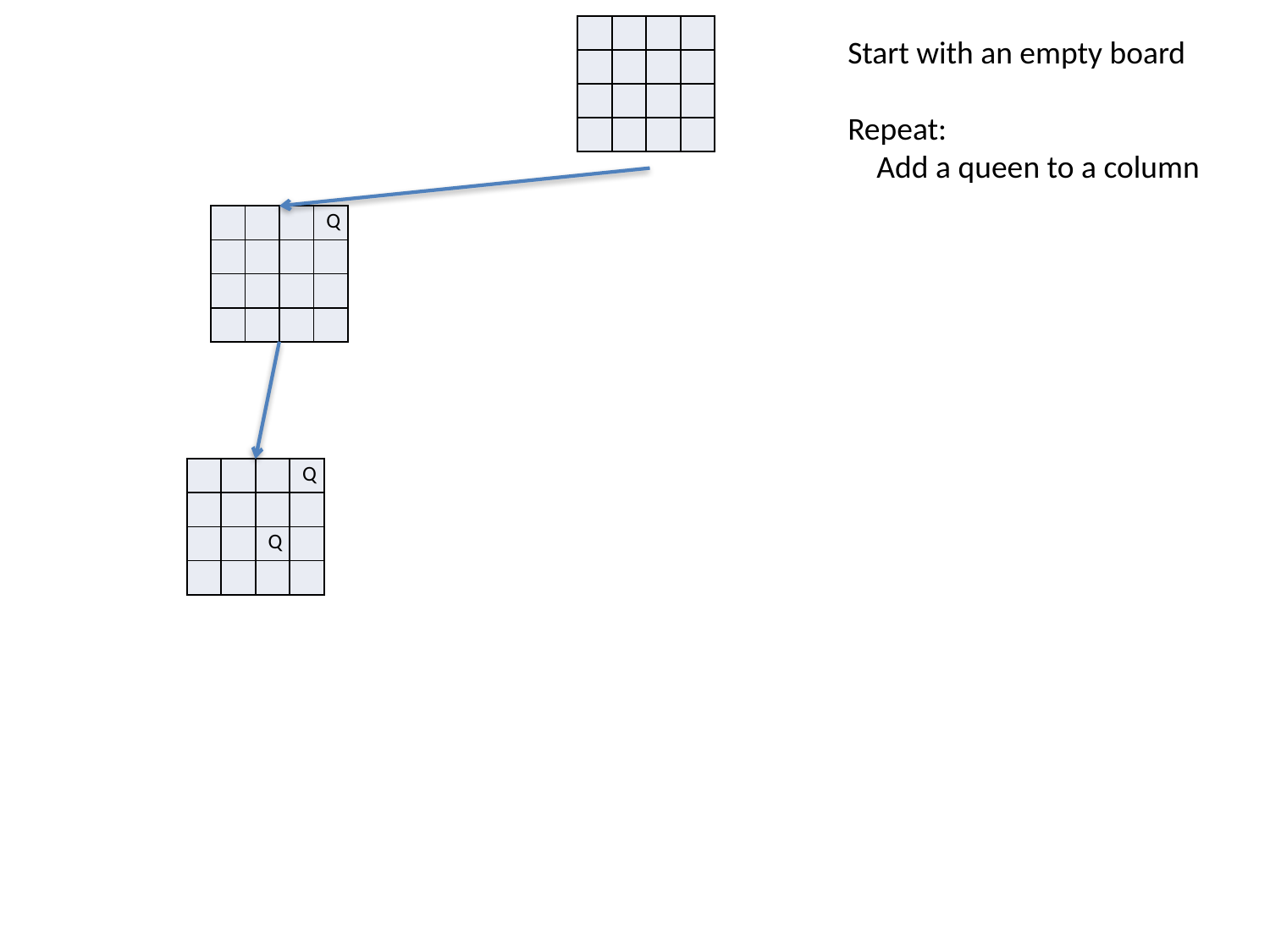

|  |  |  |  |
| --- | --- | --- | --- |
|  |  |  |  |
|  |  |  |  |
|  |  |  |  |
Start with an empty board

Repeat:
    Add a queen to a column
|  |  |  | Q |
| --- | --- | --- | --- |
|  |  |  |  |
|  |  |  |  |
|  |  |  |  |
|  |  |  | Q |
| --- | --- | --- | --- |
|  |  |  |  |
|  |  | Q |  |
|  |  |  |  |